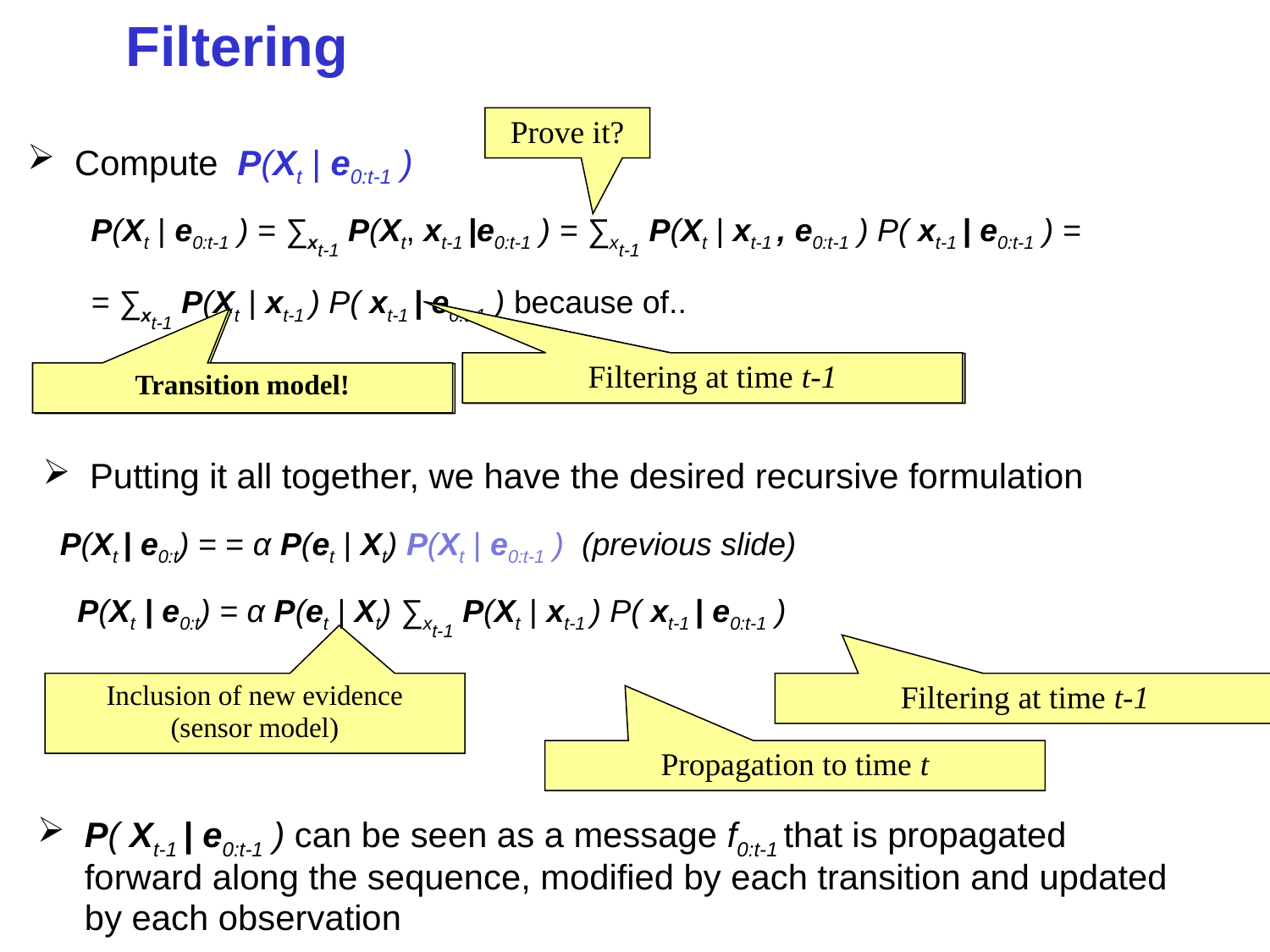

# Filtering
why?
Prove it?
Compute  P(Xt | e0:t-1 )
P(Xt | e0:t-1 ) = ∑xt-1 P(Xt, xt-1 |e0:t-1 ) = ∑xt-1 P(Xt | xt-1 , e0:t-1 ) P( xt-1 | e0:t-1 ) =
= ∑xt-1 P(Xt | xt-1 ) P( xt-1 | e0:t-1 ) because of..
Filtering at time t-1

Transition model!

Putting it all together, we have the desired recursive formulation
P(Xt | e0:t) = = α P(et | Xt) P(Xt | e0:t-1 )  (previous slide)
P(Xt | e0:t) = α P(et | Xt) ∑xt-1 P(Xt | xt-1 ) P( xt-1 | e0:t-1 )
Inclusion of new evidence
(sensor model)‏
Filtering at time t-1
Propagation to time t
P( Xt-1 | e0:t-1 ) can be seen as a message f0:t-1 that is propagated forward along the sequence, modified by each transition and updated by each observation